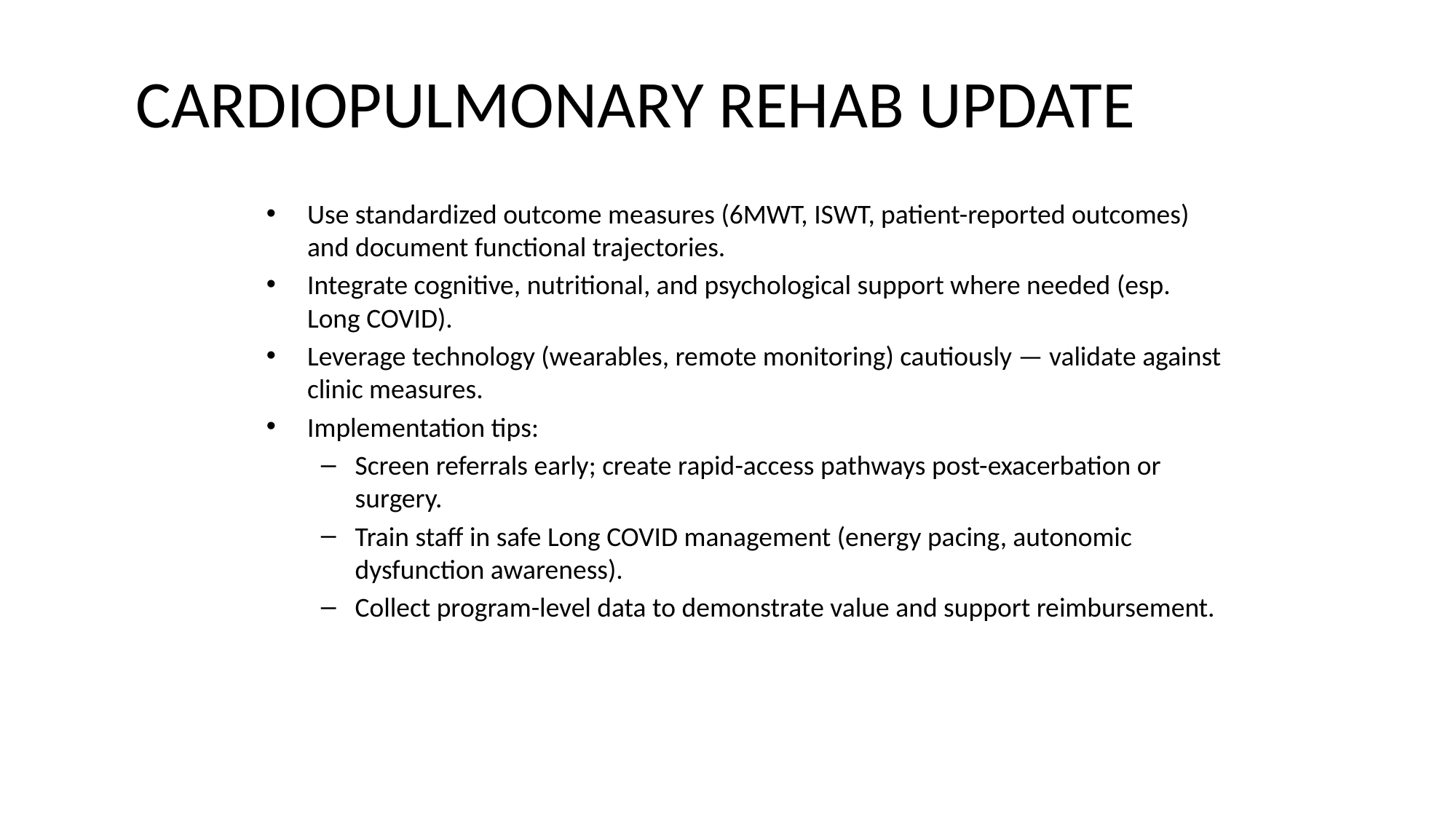

# CARDIOPULMONARY REHAB UPDATE
Use standardized outcome measures (6MWT, ISWT, patient-reported outcomes) and document functional trajectories.
Integrate cognitive, nutritional, and psychological support where needed (esp. Long COVID).
Leverage technology (wearables, remote monitoring) cautiously — validate against clinic measures.
Implementation tips:
Screen referrals early; create rapid-access pathways post-exacerbation or surgery.
Train staff in safe Long COVID management (energy pacing, autonomic dysfunction awareness).
Collect program-level data to demonstrate value and support reimbursement.